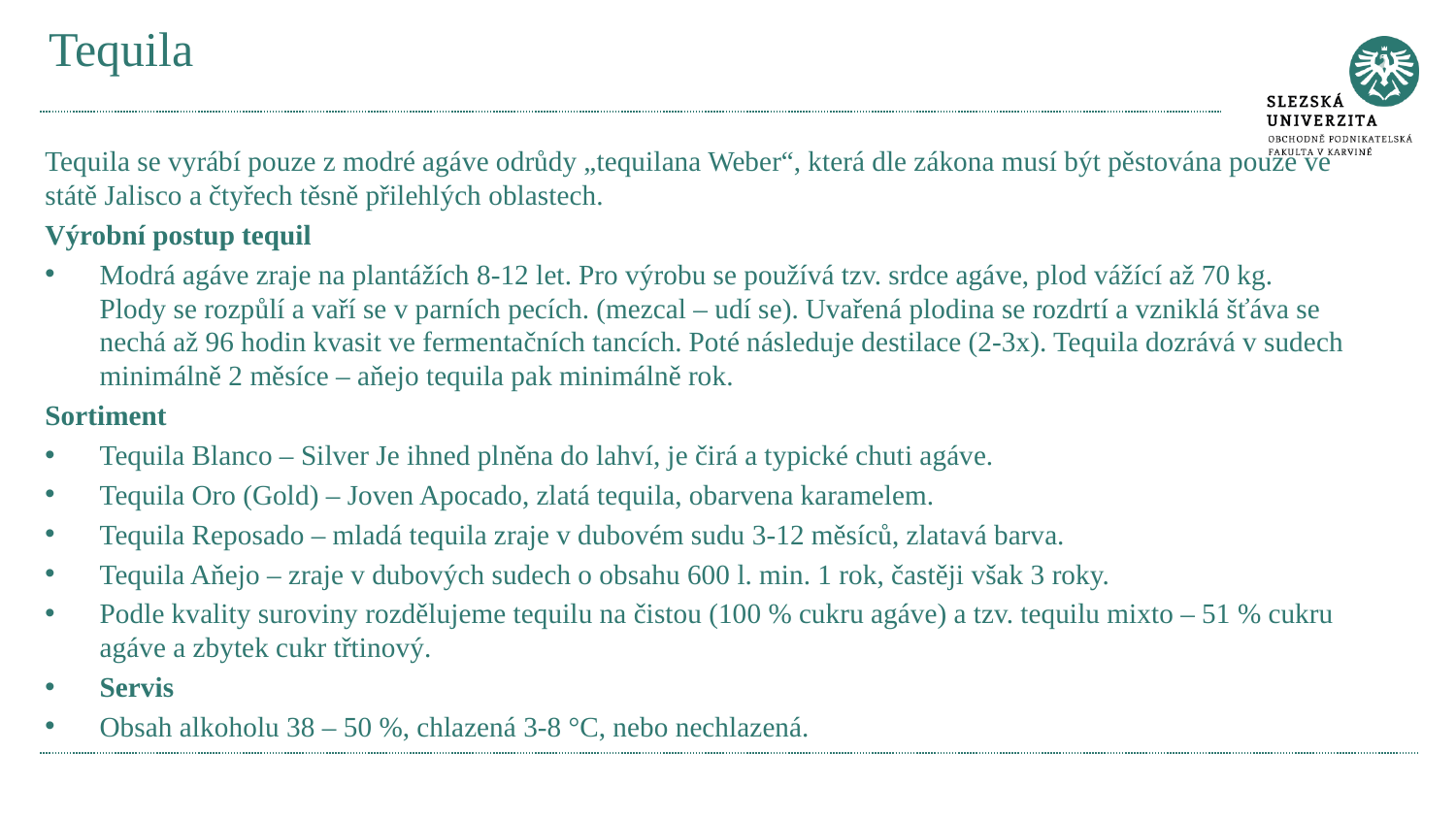

# Tequila

Tequila se vyrábí pouze z modré agáve odrůdy „tequilana Weber“, která dle zákona musí být pěstována pouze ve státě Jalisco a čtyřech těsně přilehlých oblastech.
Výrobní postup tequil
Modrá agáve zraje na plantážích 8-12 let. Pro výrobu se používá tzv. srdce agáve, plod vážící až 70 kg. Plody se rozpůlí a vaří se v parních pecích. (mezcal – udí se). Uvařená plodina se rozdrtí a vzniklá šťáva se nechá až 96 hodin kvasit ve fermentačních tancích. Poté následuje destilace (2-3x). Tequila dozrává v sudech minimálně 2 měsíce – aňejo tequila pak minimálně rok.
Sortiment
Tequila Blanco – Silver Je ihned plněna do lahví, je čirá a typické chuti agáve.
Tequila Oro (Gold) – Joven Apocado, zlatá tequila, obarvena karamelem.
Tequila Reposado – mladá tequila zraje v dubovém sudu 3-12 měsíců, zlatavá barva.
Tequila Aňejo – zraje v dubových sudech o obsahu 600 l. min. 1 rok, častěji však 3 roky.
Podle kvality suroviny rozdělujeme tequilu na čistou (100 % cukru agáve) a tzv. tequilu mixto – 51 % cukru agáve a zbytek cukr třtinový.
Servis
Obsah alkoholu 38 – 50 %, chlazená 3-8 °C, nebo nechlazená.